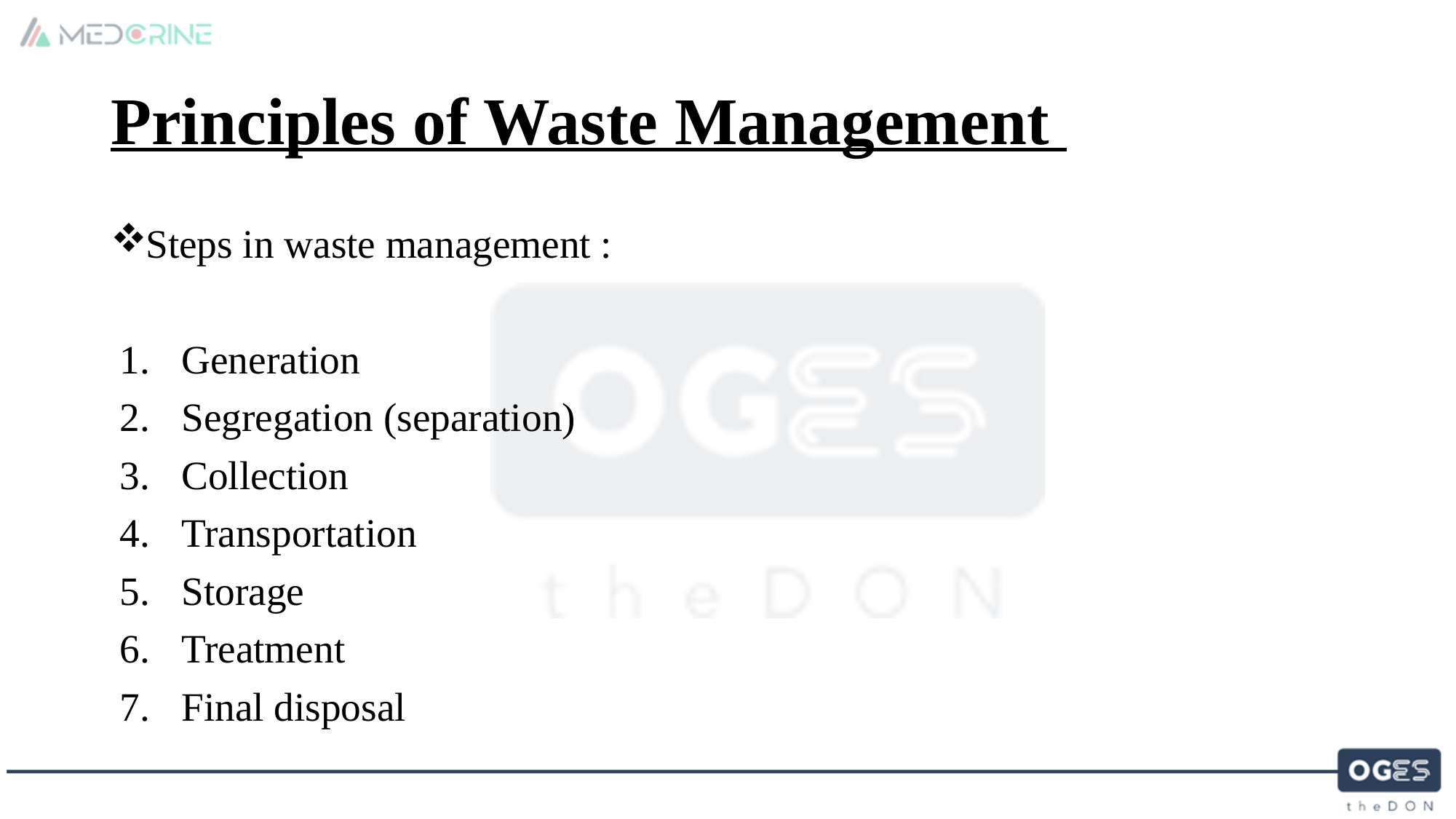

# Principles of Waste Management
Steps in waste management :

Generation
Segregation (separation)
Collection
Transportation
Storage
Treatment
Final disposal